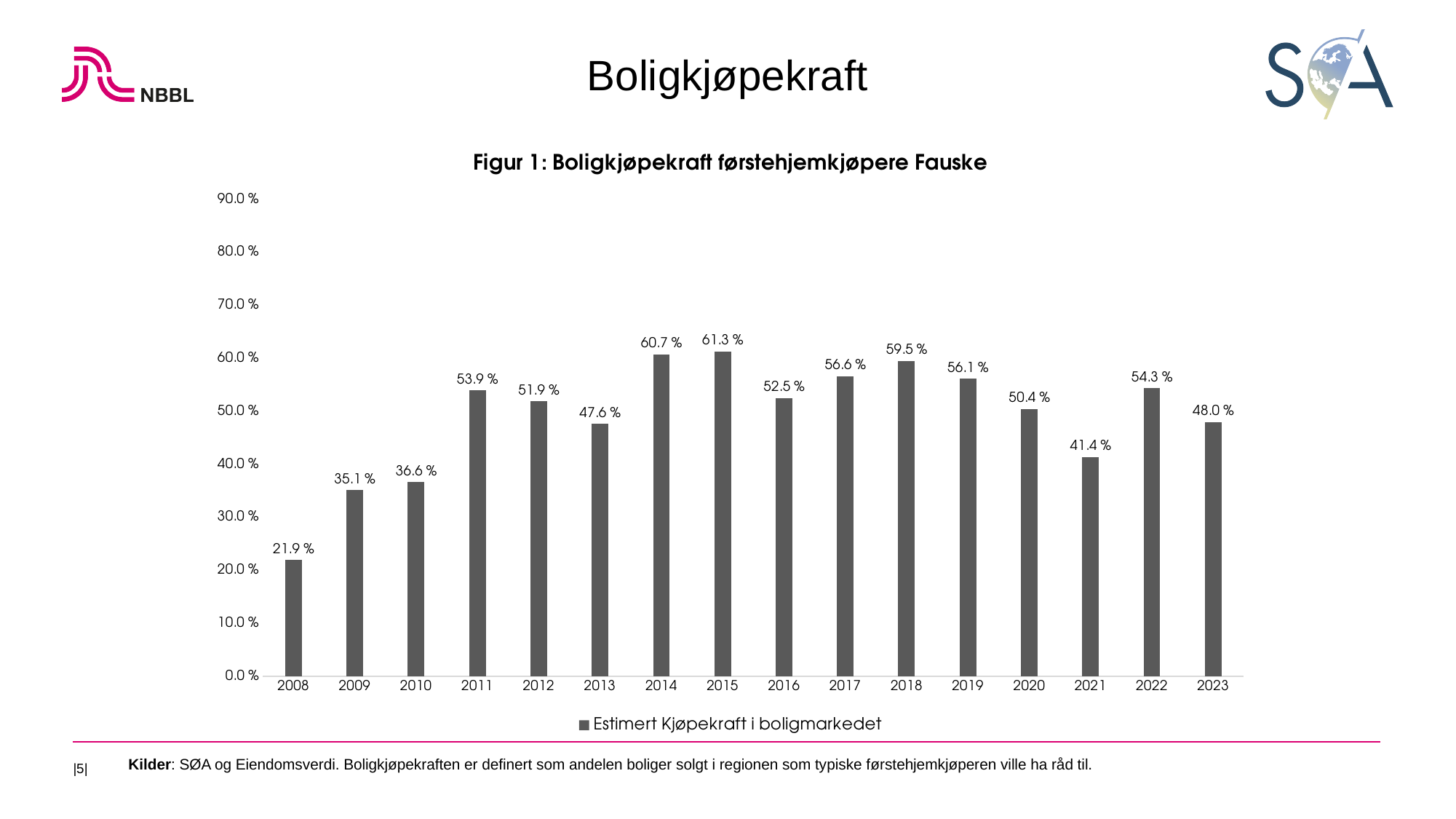

Boligkjøpekraft

### Chart: Figur 1: Boligkjøpekraft førstehjemkjøpere Fauske

| Category | Estimert Kjøpekraft i boligmarkedet |
|---|---|
| 2008 | 0.219 |
| 2009 | 0.351 |
| 2010 | 0.366 |
| 2011 | 0.539 |
| 2012 | 0.519 |
| 2013 | 0.476 |
| 2014 | 0.607 |
| 2015 | 0.613 |
| 2016 | 0.525 |
| 2017 | 0.566 |
| 2018 | 0.595 |
| 2019 | 0.561 |
| 2020 | 0.504065040650406 |
| 2021 | 0.413793103448276 |
| 2022 | 0.543103448275862 |
| 2023 | 0.47972972972973 |
|5|
Kilder: SØA og Eiendomsverdi. Boligkjøpekraften er definert som andelen boliger solgt i regionen som typiske førstehjemkjøperen ville ha råd til.